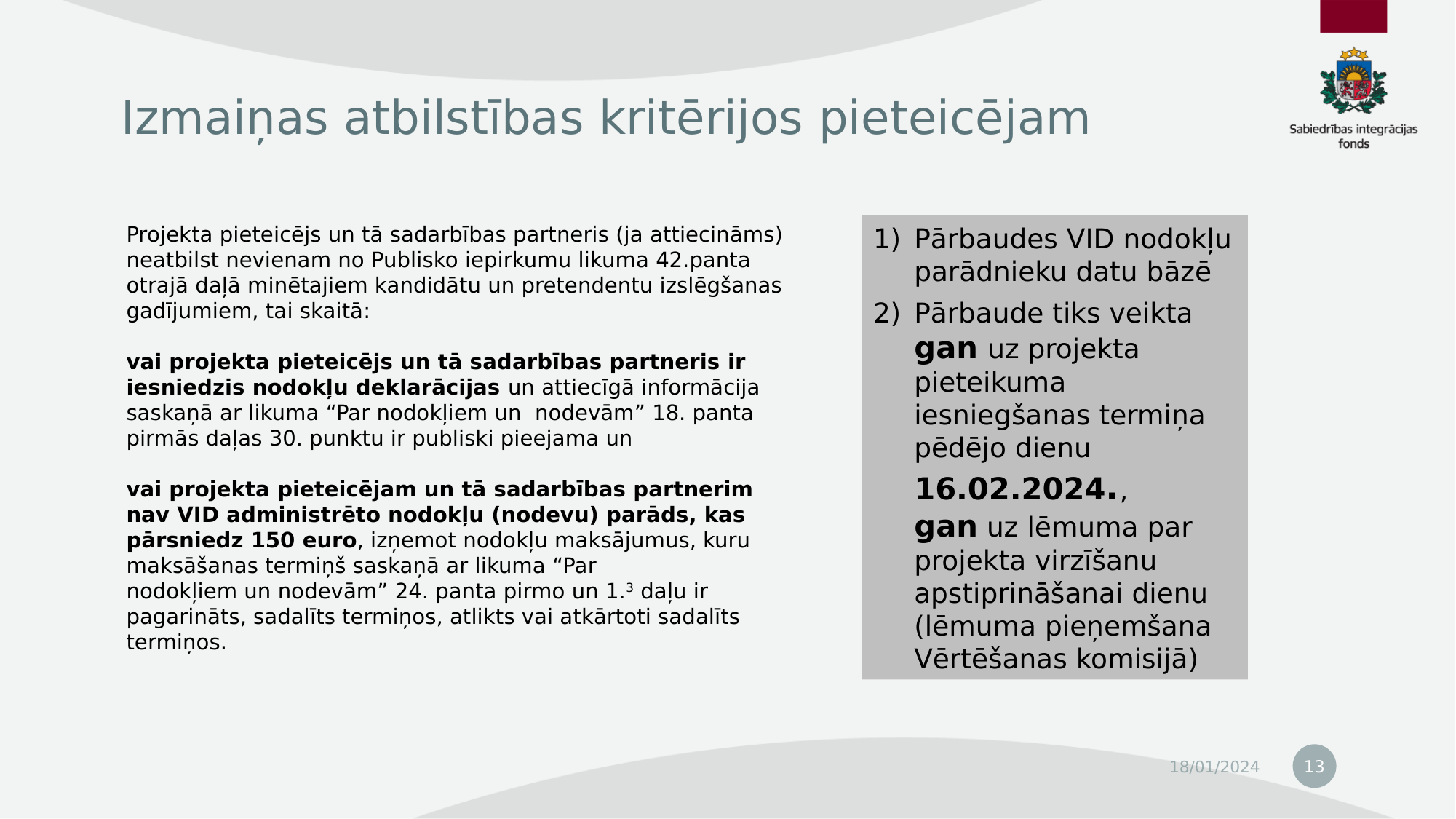

# Izmaiņas atbilstības kritērijos pieteicējam
Projekta pieteicējs un tā sadarbības partneris (ja attiecināms) neatbilst nevienam no Publisko iepirkumu likuma 42.panta otrajā daļā minētajiem kandidātu un pretendentu izslēgšanas gadījumiem, tai skaitā:

vai projekta pieteicējs un tā sadarbības partneris ir iesniedzis nodokļu deklarācijas un attiecīgā informācija saskaņā ar likuma “Par nodokļiem un  nodevām” 18. panta pirmās daļas 30. punktu ir publiski pieejama un

vai projekta pieteicējam un tā sadarbības partnerim nav VID administrēto nodokļu (nodevu) parāds, kas pārsniedz 150 euro, izņemot nodokļu maksājumus, kuru maksāšanas termiņš saskaņā ar likuma “Par               nodokļiem un nodevām” 24. panta pirmo un 1.3 daļu ir pagarināts, sadalīts termiņos, atlikts vai atkārtoti sadalīts termiņos.
Pārbaudes VID nodokļu parādnieku datu bāzē
Pārbaude tiks veikta gan uz projekta pieteikuma iesniegšanas termiņa pēdējo dienu 16.02.2024.,            gan uz lēmuma par projekta virzīšanu apstiprināšanai dienu (lēmuma pieņemšana Vērtēšanas komisijā)
13
18/01/2024